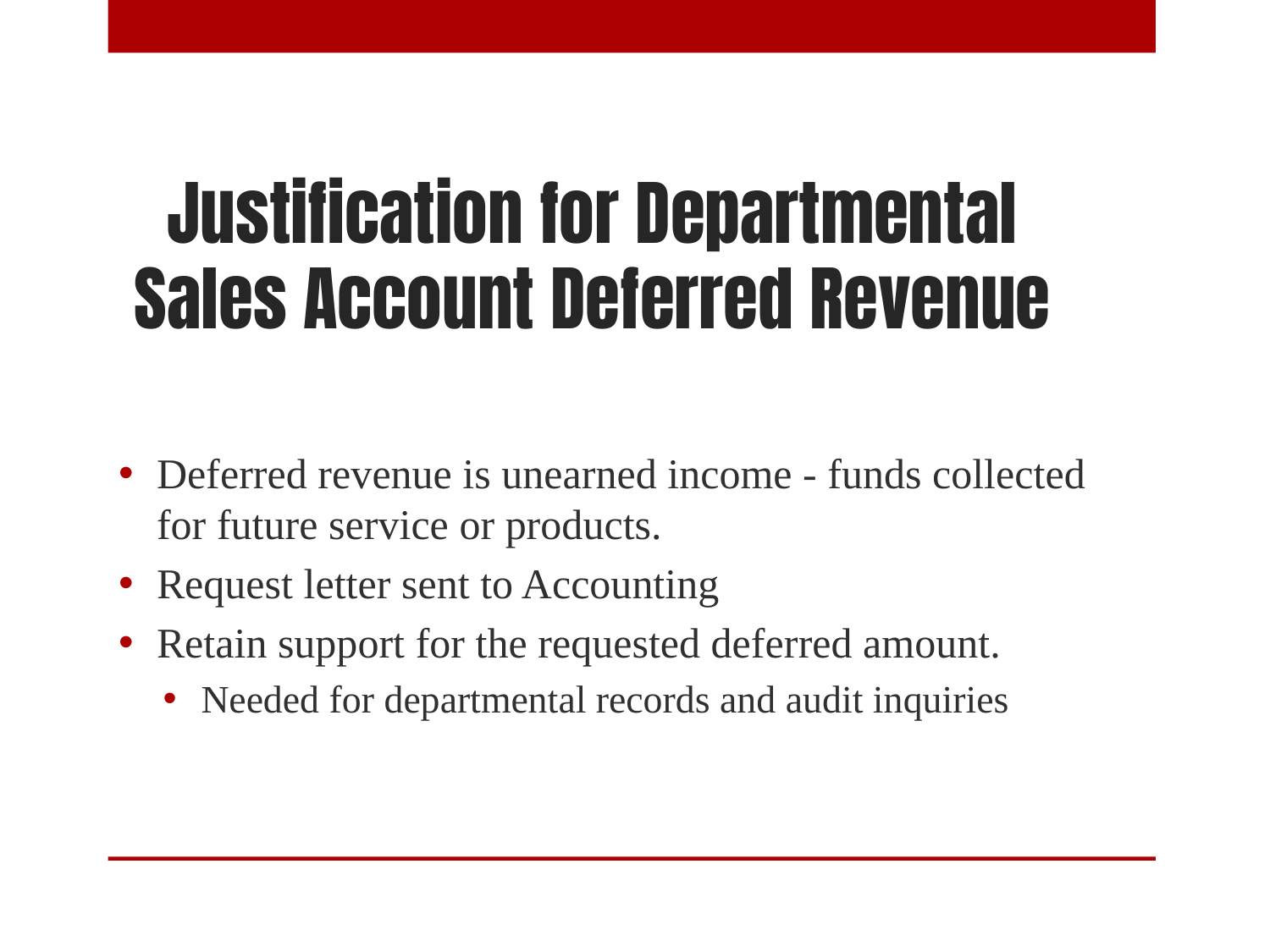

# Justification for Departmental Sales Account Deferred Revenue

Deferred revenue is unearned income - funds collected for future service or products.
Request letter sent to Accounting
Retain support for the requested deferred amount.
Needed for departmental records and audit inquiries